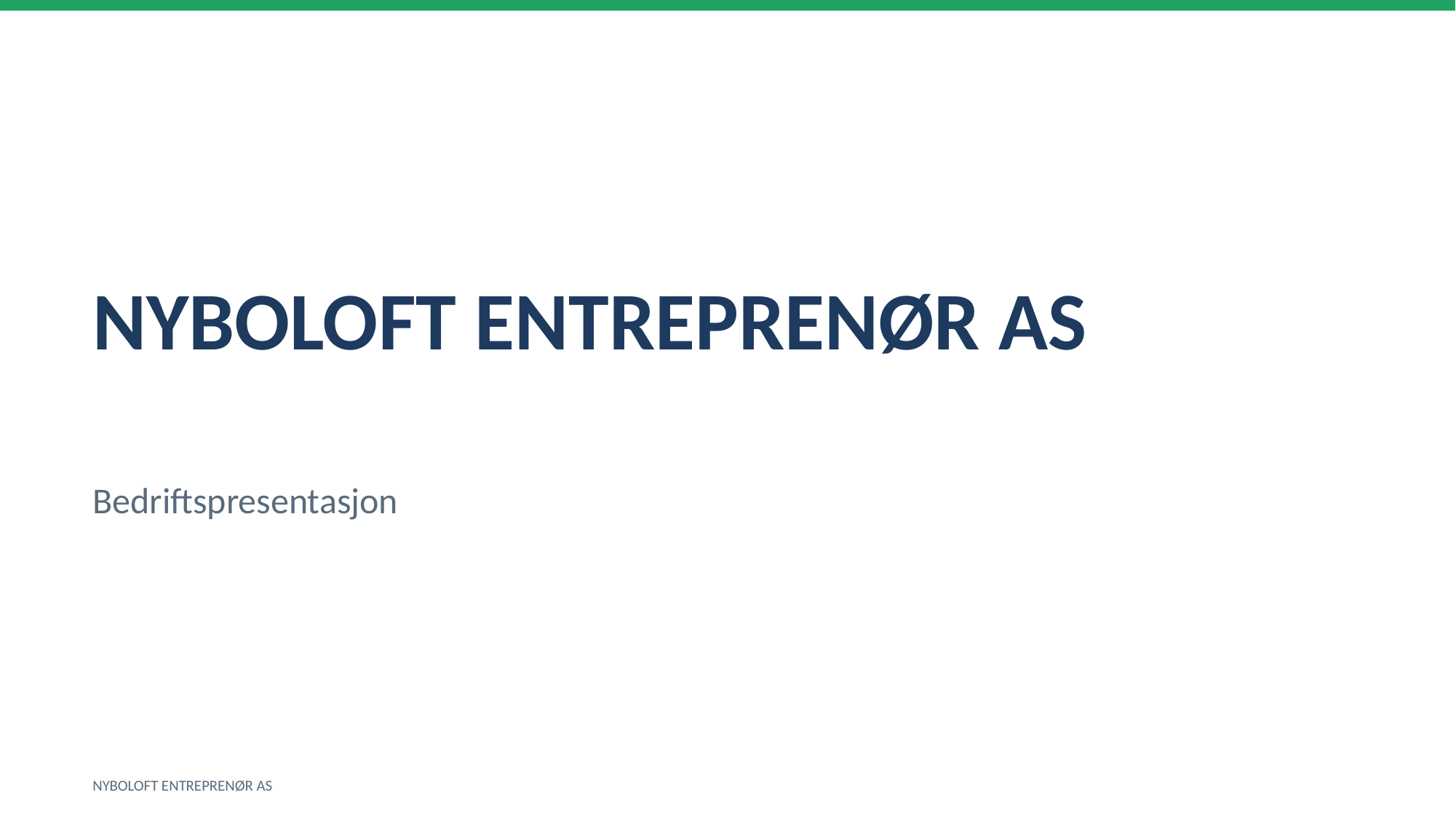

NYBOLOFT ENTREPRENØR AS
Bedriftspresentasjon
NYBOLOFT ENTREPRENØR AS